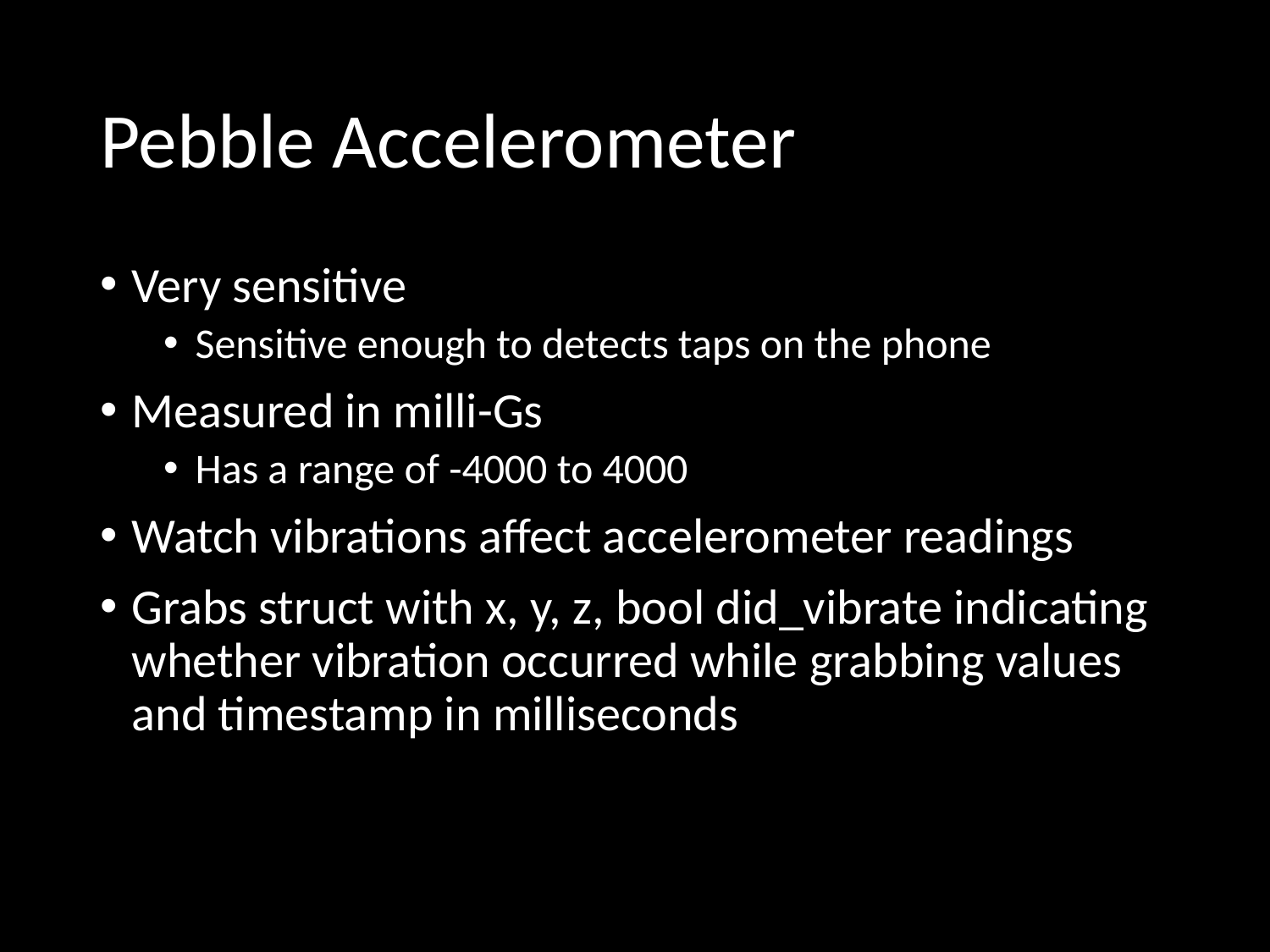

# Pebble Accelerometer
Very sensitive
Sensitive enough to detects taps on the phone
Measured in milli-Gs
Has a range of -4000 to 4000
Watch vibrations affect accelerometer readings
Grabs struct with x, y, z, bool did_vibrate indicating whether vibration occurred while grabbing values and timestamp in milliseconds